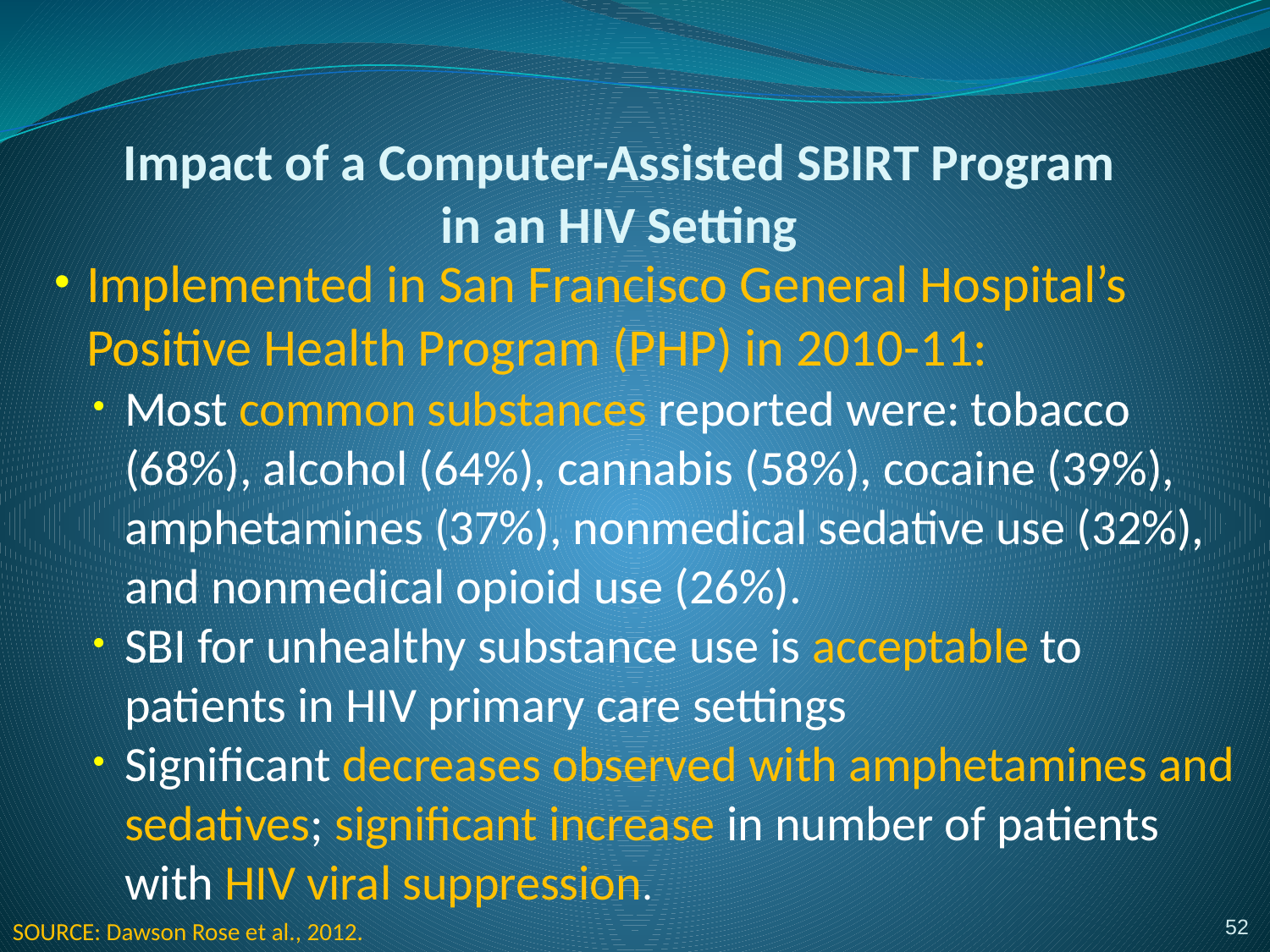

# Impact of a Computer-Assisted SBIRT Program in an HIV Setting
Implemented in San Francisco General Hospital’s Positive Health Program (PHP) in 2010-11:
Most common substances reported were: tobacco (68%), alcohol (64%), cannabis (58%), cocaine (39%), amphetamines (37%), nonmedical sedative use (32%), and nonmedical opioid use (26%).
SBI for unhealthy substance use is acceptable to patients in HIV primary care settings
Significant decreases observed with amphetamines and sedatives; significant increase in number of patients with HIV viral suppression.
52
SOURCE: Dawson Rose et al., 2012.